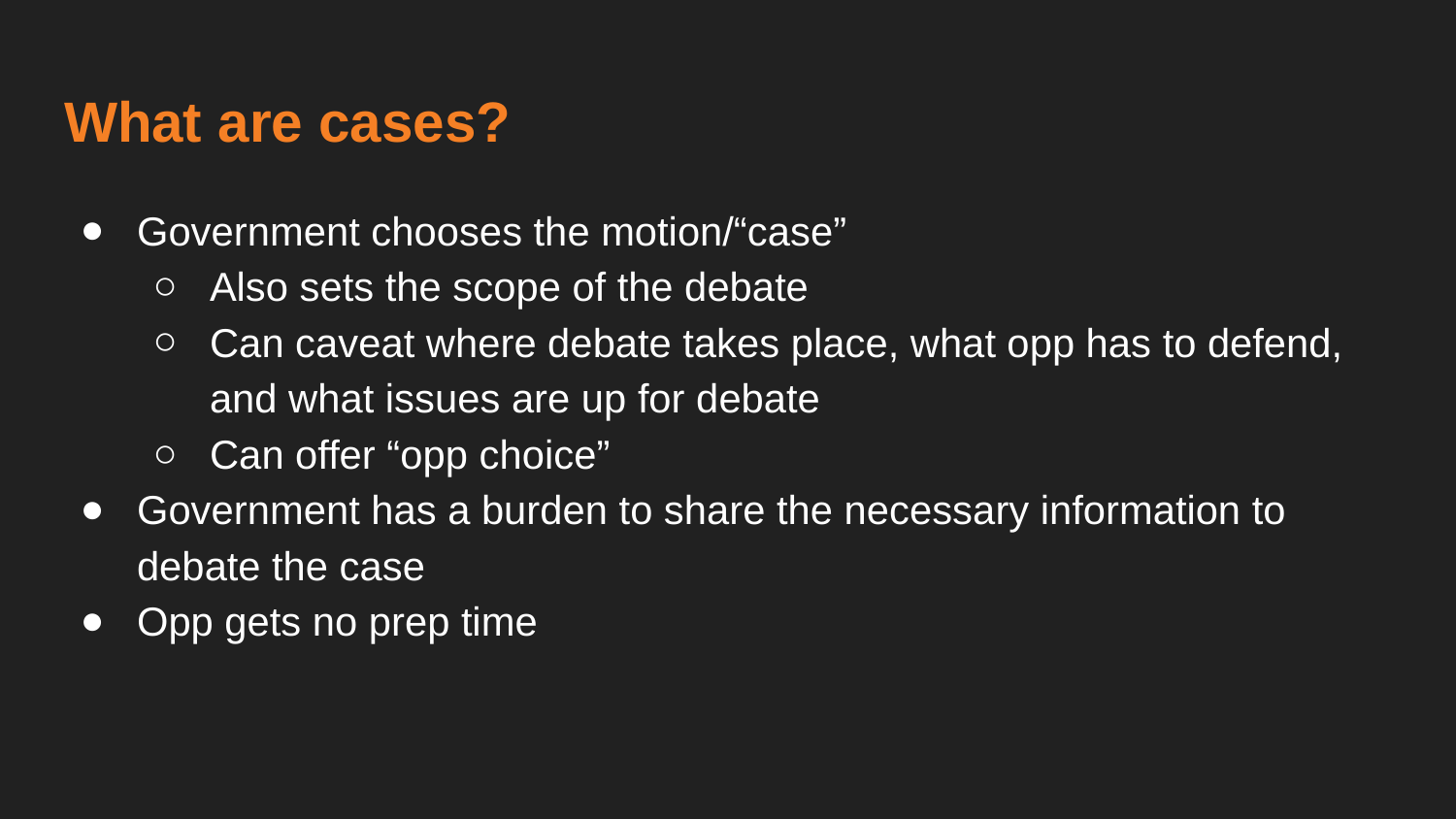

# What are cases?
Government chooses the motion/“case”
Also sets the scope of the debate
Can caveat where debate takes place, what opp has to defend, and what issues are up for debate
Can offer “opp choice”
Government has a burden to share the necessary information to debate the case
Opp gets no prep time